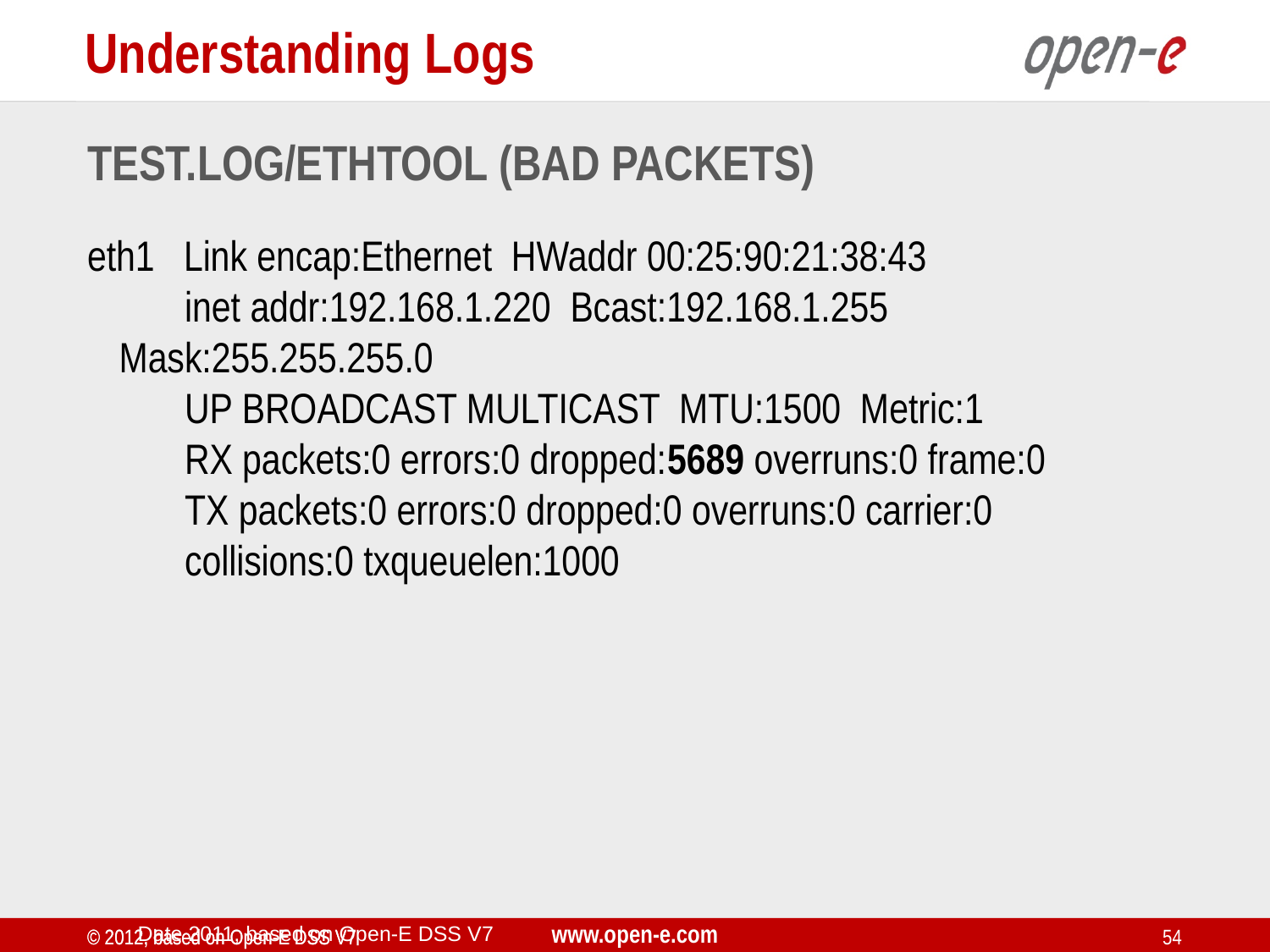

Understanding Logs
test.log/ethtool (Bad Packets)

eth1   Link encap:Ethernet  HWaddr 00:25:90:21:38:43
          inet addr:192.168.1.220  Bcast:192.168.1.255  	Mask:255.255.255.0
          UP BROADCAST MULTICAST  MTU:1500  Metric:1
          RX packets:0 errors:0 dropped:5689 overruns:0 frame:0
          TX packets:0 errors:0 dropped:0 overruns:0 carrier:0
          collisions:0 txqueuelen:1000
Date 2011, based on Open-E DSS V7